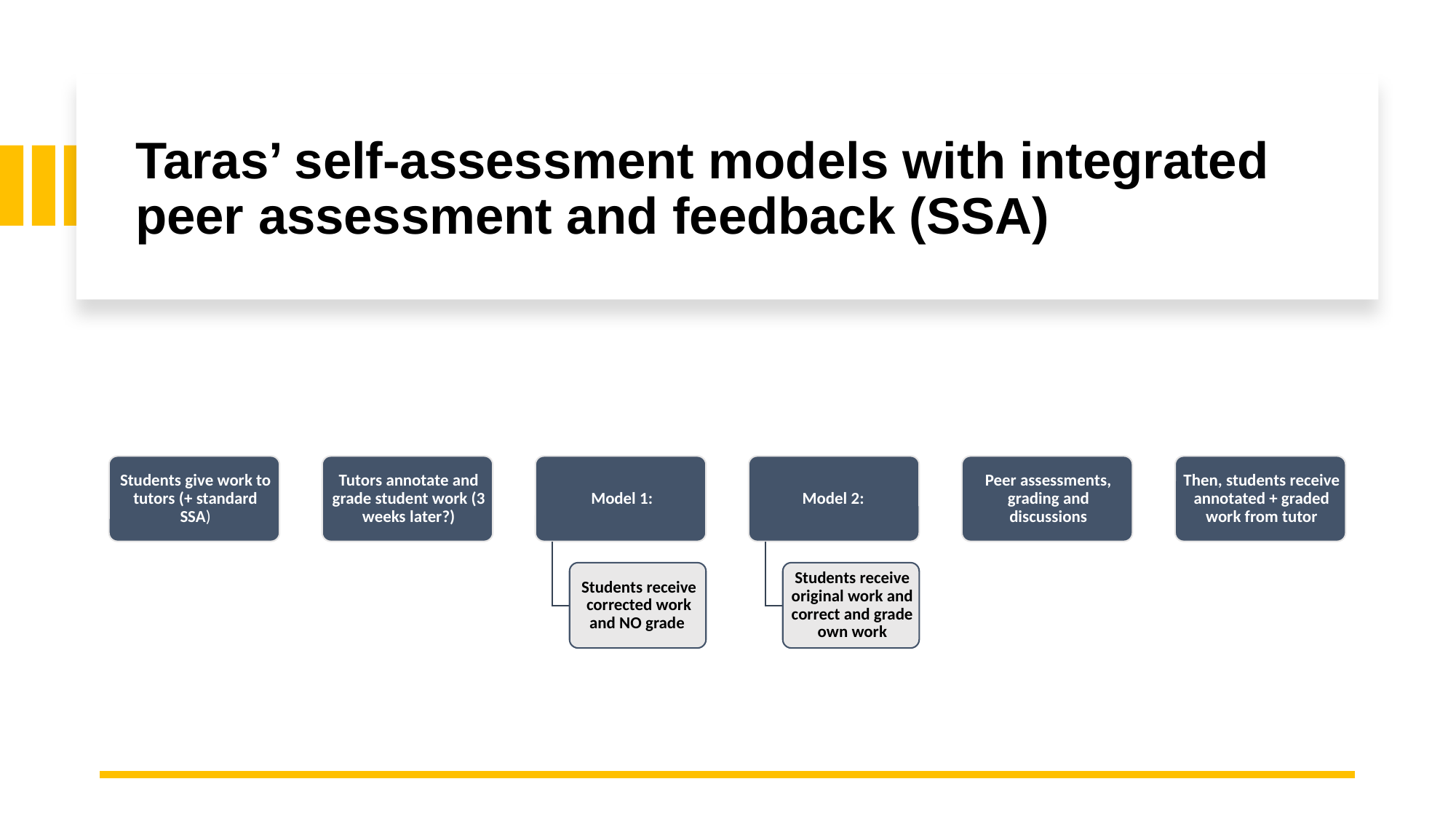

# Taras’ self-assessment models with integrated peer assessment and feedback (SSA)

Students give work to tutors (+ standard SSA)
Tutors annotate and grade student work (3 weeks later?)
Model 1:
Students receive corrected work and NO grade
Model 2:
Students receive original work and correct and grade own work
Peer assessments, grading and discussions
Then, students receive annotated + graded work from tutor